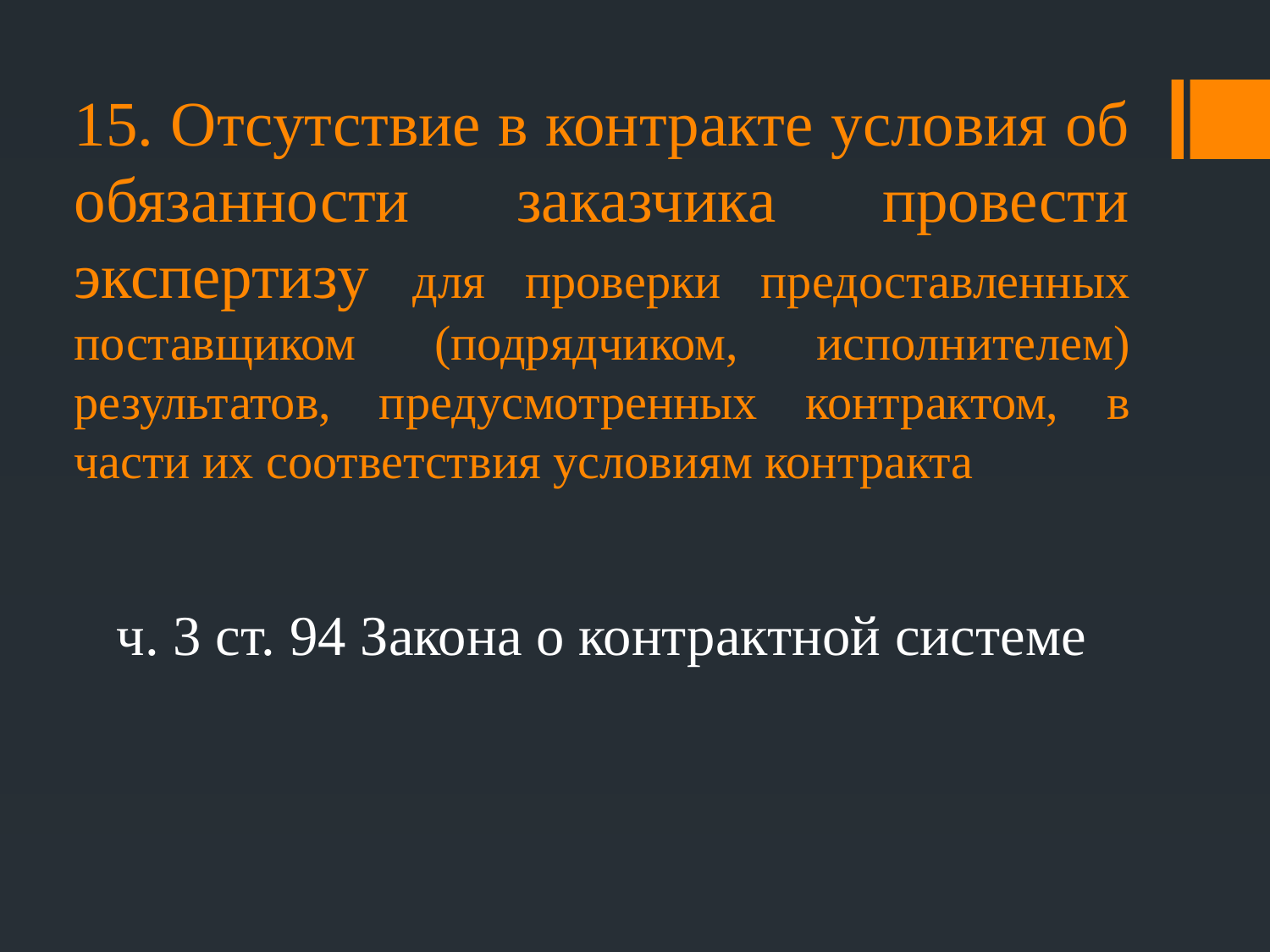

15. Отсутствие в контракте условия об обязанности заказчика провести экспертизу для проверки предоставленных поставщиком (подрядчиком, исполнителем) результатов, предусмотренных контрактом, в части их соответствия условиям контракта

ч. 3 ст. 94 Закона о контрактной системе